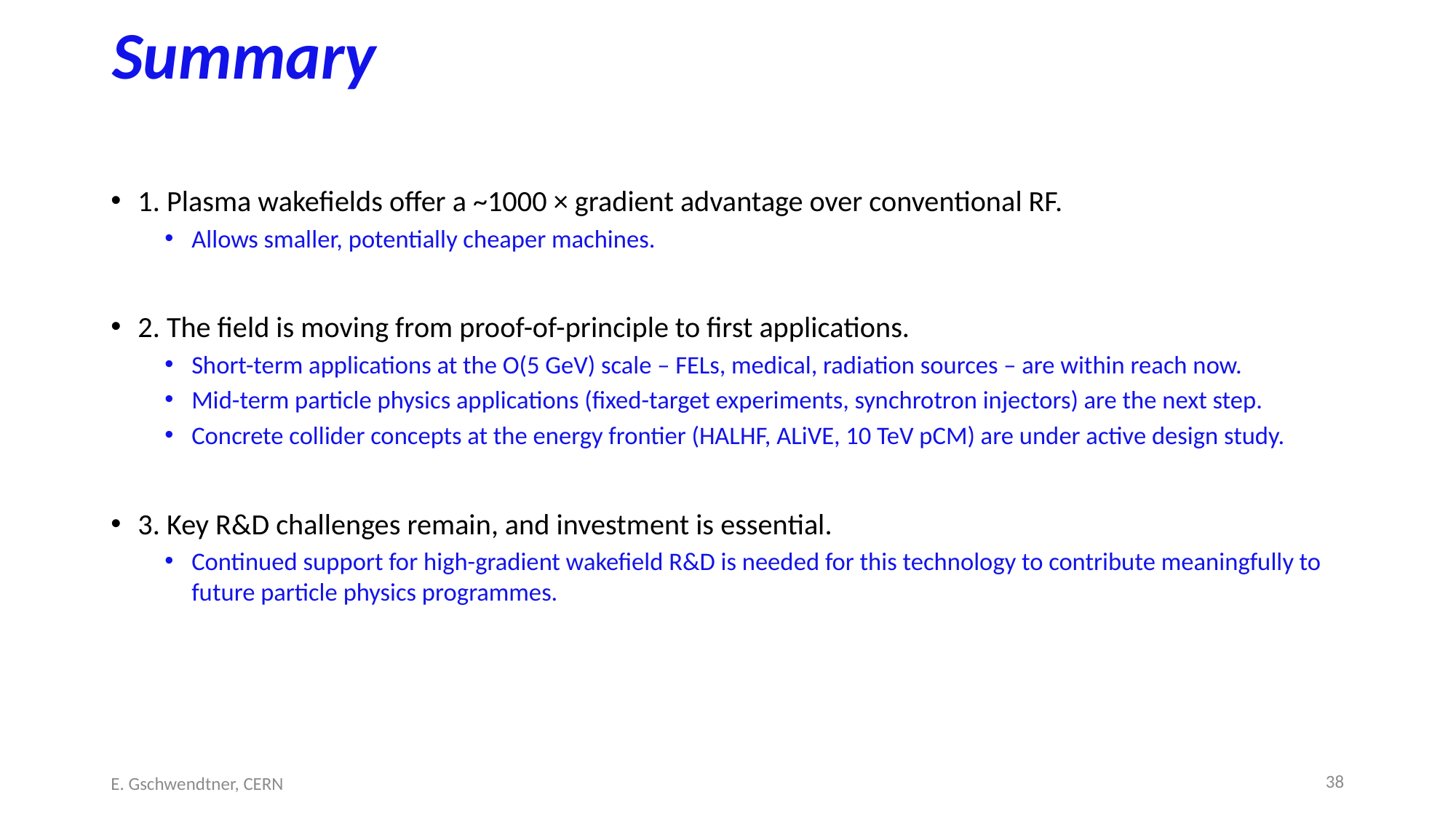

# Summary
1. Plasma wakefields offer a ~1000 × gradient advantage over conventional RF.
Allows smaller, potentially cheaper machines.

2. The field is moving from proof-of-principle to first applications.
Short-term applications at the O(5 GeV) scale – FELs, medical, radiation sources – are within reach now.
Mid-term particle physics applications (fixed-target experiments, synchrotron injectors) are the next step.
Concrete collider concepts at the energy frontier (HALHF, ALiVE, 10 TeV pCM) are under active design study.

3. Key R&D challenges remain, and investment is essential.
Continued support for high-gradient wakefield R&D is needed for this technology to contribute meaningfully to future particle physics programmes.
38
E. Gschwendtner, CERN